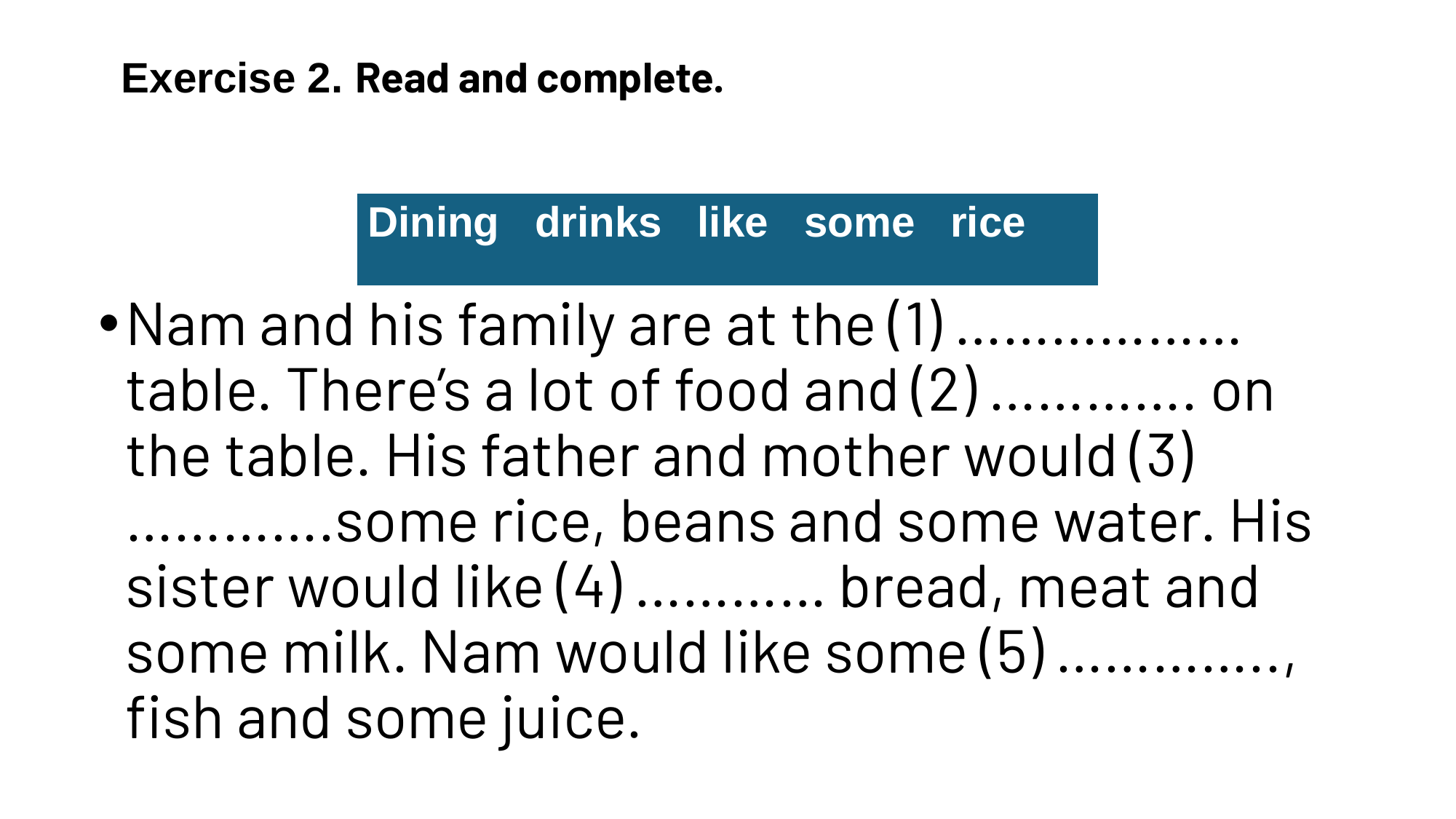

# Exercise 2. Read and complete.
| Dining drinks like some rice |
| --- |
Nam and his family are at the (1) ……………… table. There’s a lot of food and (2) …………. on the table. His father and mother would (3) ………….some rice, beans and some water. His sister would like (4) ………… bread, meat and some milk. Nam would like some (5) ………….., fish and some juice.